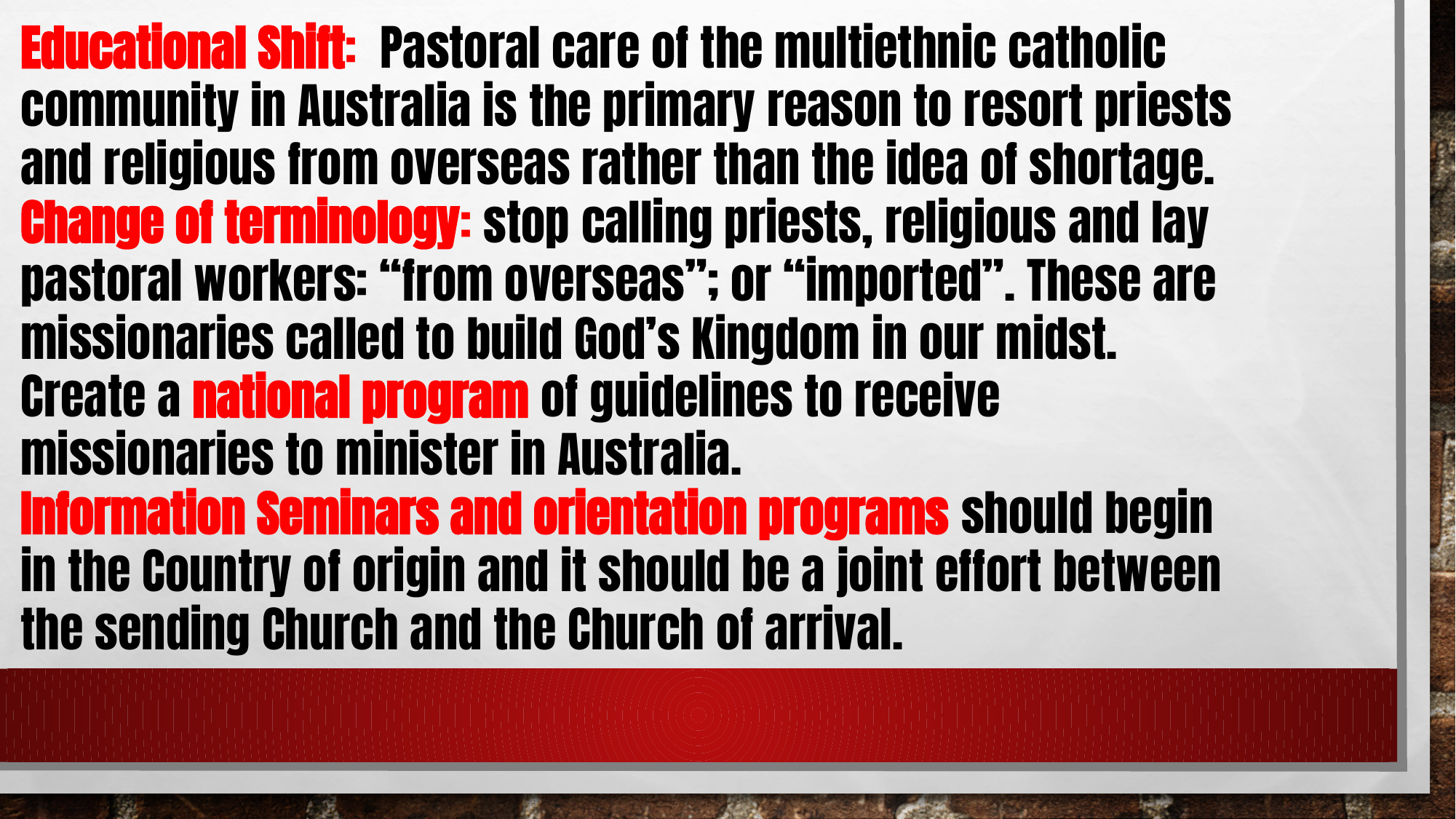

Educational Shift:  Pastoral care of the multiethnic catholic community in Australia is the primary reason to resort priests and religious from overseas rather than the idea of shortage.
Change of terminology: stop calling priests, religious and lay pastoral workers: “from overseas”; or “imported”. These are missionaries called to build God’s Kingdom in our midst.
Create a national program of guidelines to receive missionaries to minister in Australia.
Information Seminars and orientation programs should begin in the Country of origin and it should be a joint effort between the sending Church and the Church of arrival.